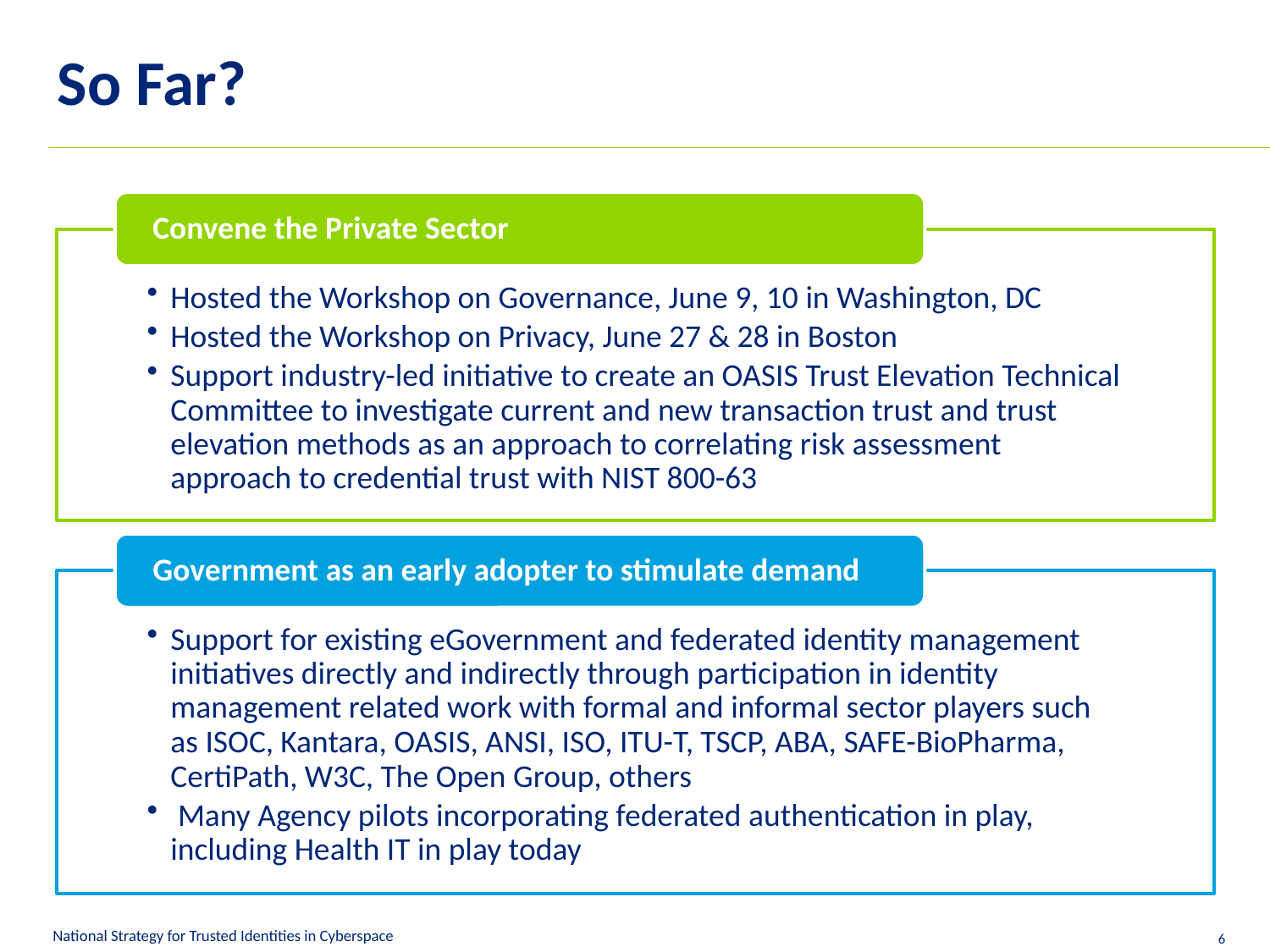

# So Far?
Hosted the Workshop on Governance, June 9, 10 in Washington, DC
Hosted the Workshop on Privacy, June 27 & 28 in Boston
Support industry-led initiative to create an OASIS Trust Elevation Technical Committee to investigate current and new transaction trust and trust elevation methods as an approach to correlating risk assessment approach to credential trust with NIST 800-63
Convene the Private Sector
Support for existing eGovernment and federated identity management initiatives directly and indirectly through participation in identity management related work with formal and informal sector players such as ISOC, Kantara, OASIS, ANSI, ISO, ITU-T, TSCP, ABA, SAFE-BioPharma, CertiPath, W3C, The Open Group, others
 Many Agency pilots incorporating federated authentication in play, including Health IT in play today
Government as an early adopter to stimulate demand